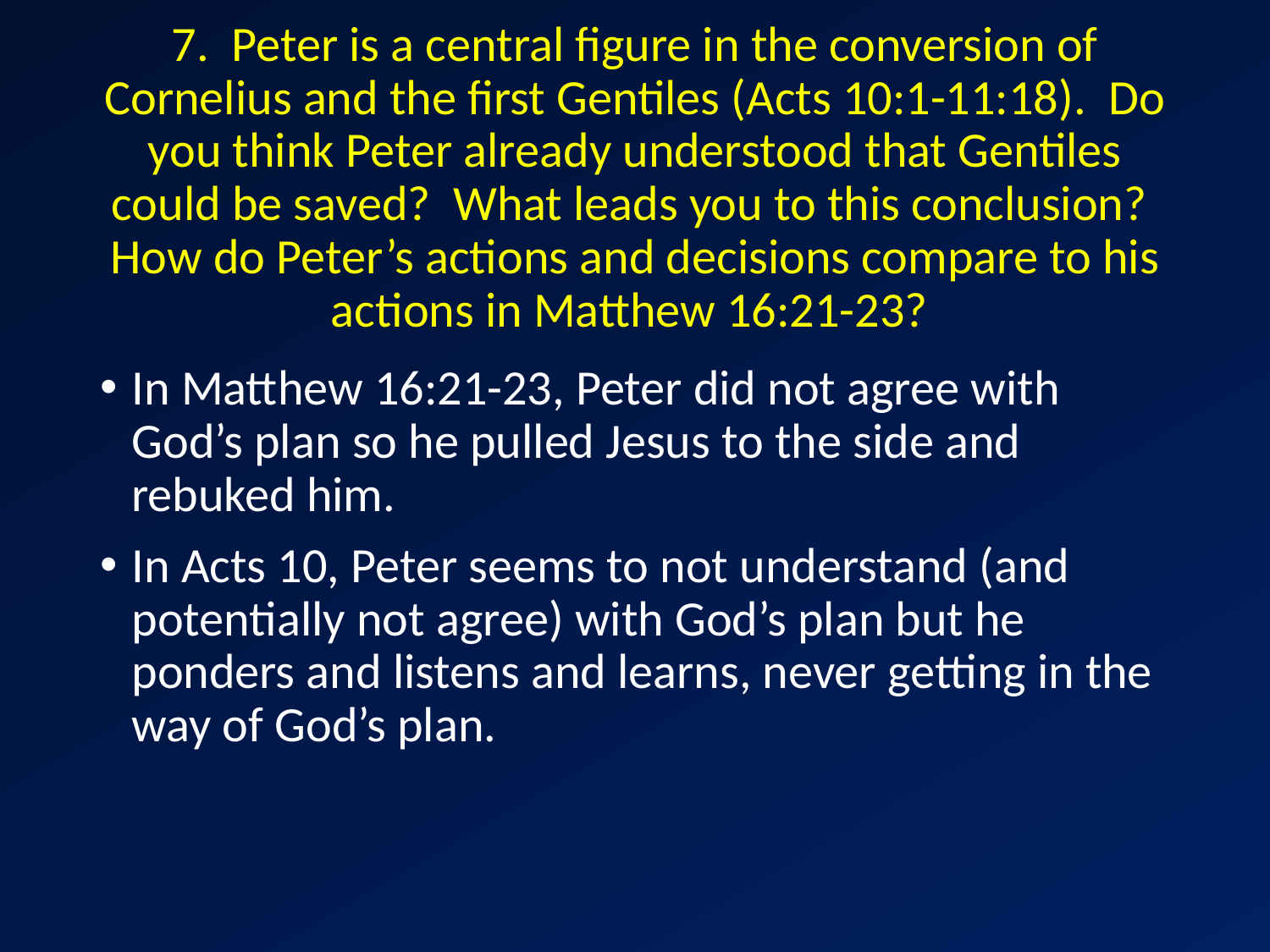

# 7.  Peter is a central figure in the conversion of Cornelius and the first Gentiles (Acts 10:1-11:18).  Do you think Peter already understood that Gentiles could be saved?  What leads you to this conclusion?  How do Peter’s actions and decisions compare to his actions in Matthew 16:21-23?
In Matthew 16:21-23, Peter did not agree with God’s plan so he pulled Jesus to the side and rebuked him.
In Acts 10, Peter seems to not understand (and potentially not agree) with God’s plan but he ponders and listens and learns, never getting in the way of God’s plan.